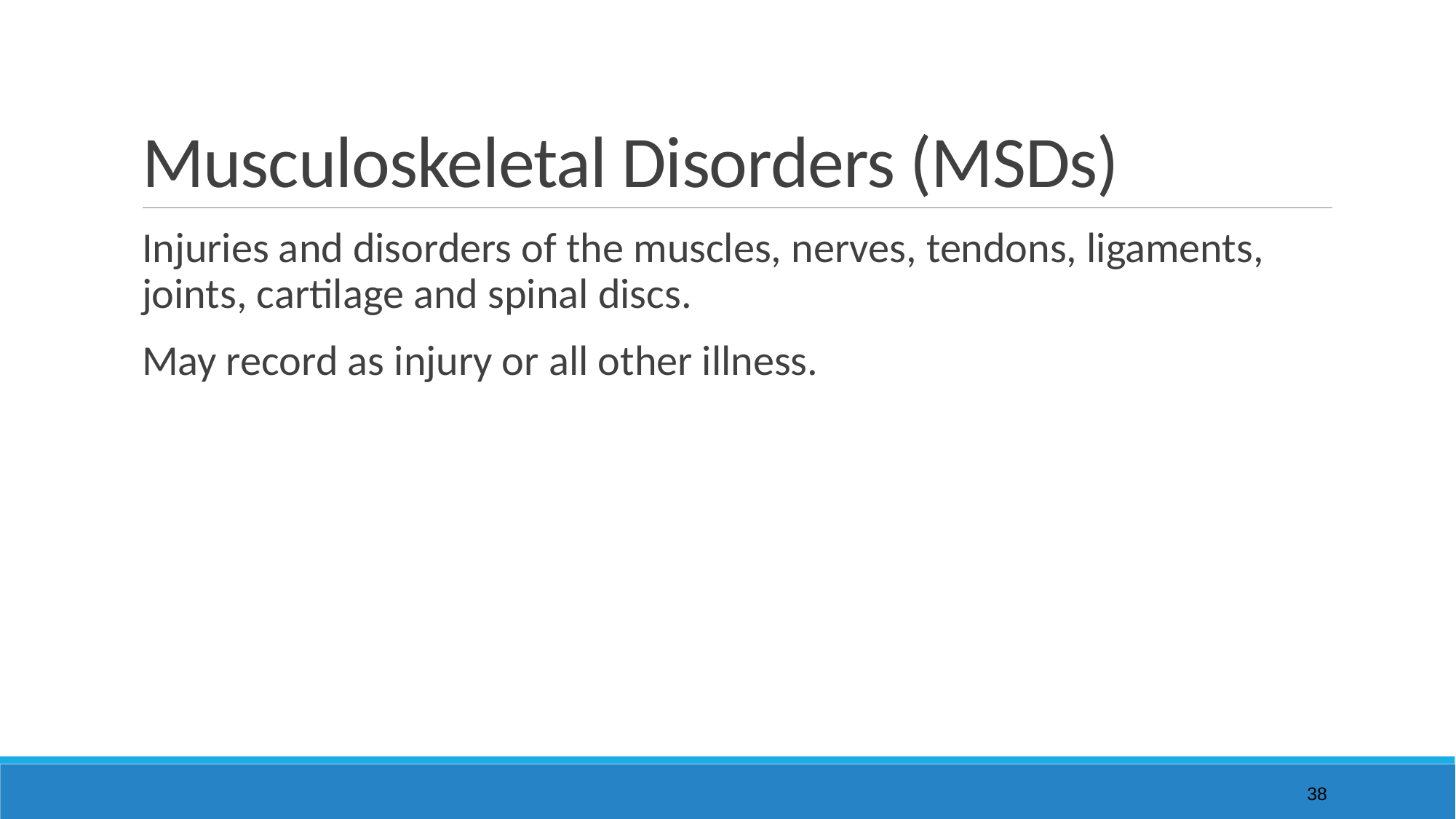

# Musculoskeletal Disorders (MSDs)
Injuries and disorders of the muscles, nerves, tendons, ligaments, joints, cartilage and spinal discs.
May record as injury or all other illness.

38